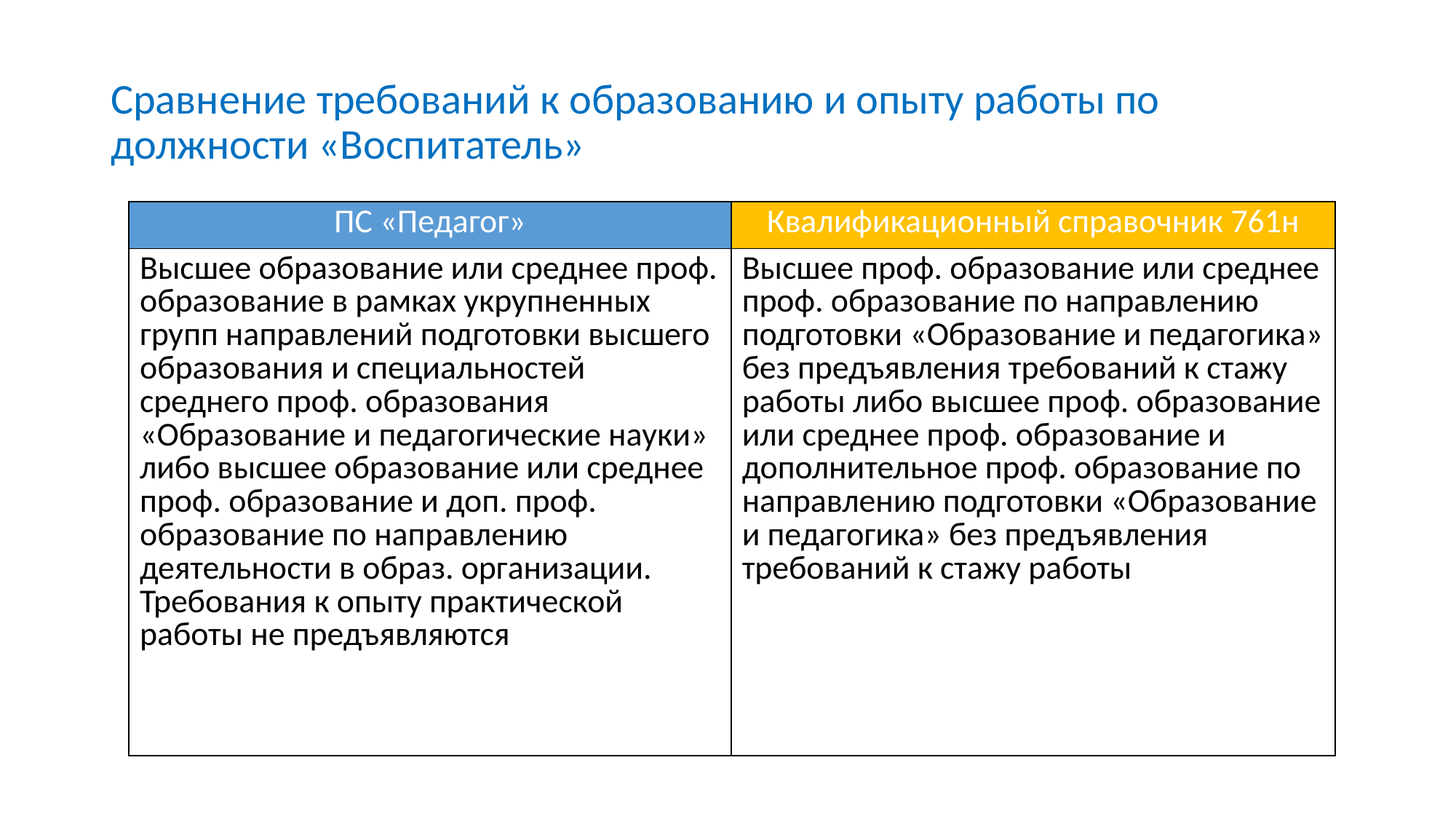

# Сравнение требований к образованию и опыту работы по должности «Воспитатель»

| ПС «Педагог» | Квалификационный справочник 761н |
| --- | --- |
| Высшее образование или среднее проф. образование в рамках укрупненных групп направлений подготовки высшего образования и специальностей среднего проф. образования «Образование и педагогические науки» либо высшее образование или среднее проф. образование и доп. проф. образование по направлению деятельности в образ. организации. Требования к опыту практической работы не предъявляются | Высшее проф. образование или среднее проф. образование по направлению подготовки «Образование и педагогика» без предъявления требований к стажу работы либо высшее проф. образование или среднее проф. образование и дополнительное проф. образование по направлению подготовки «Образование и педагогика» без предъявления требований к стажу работы |